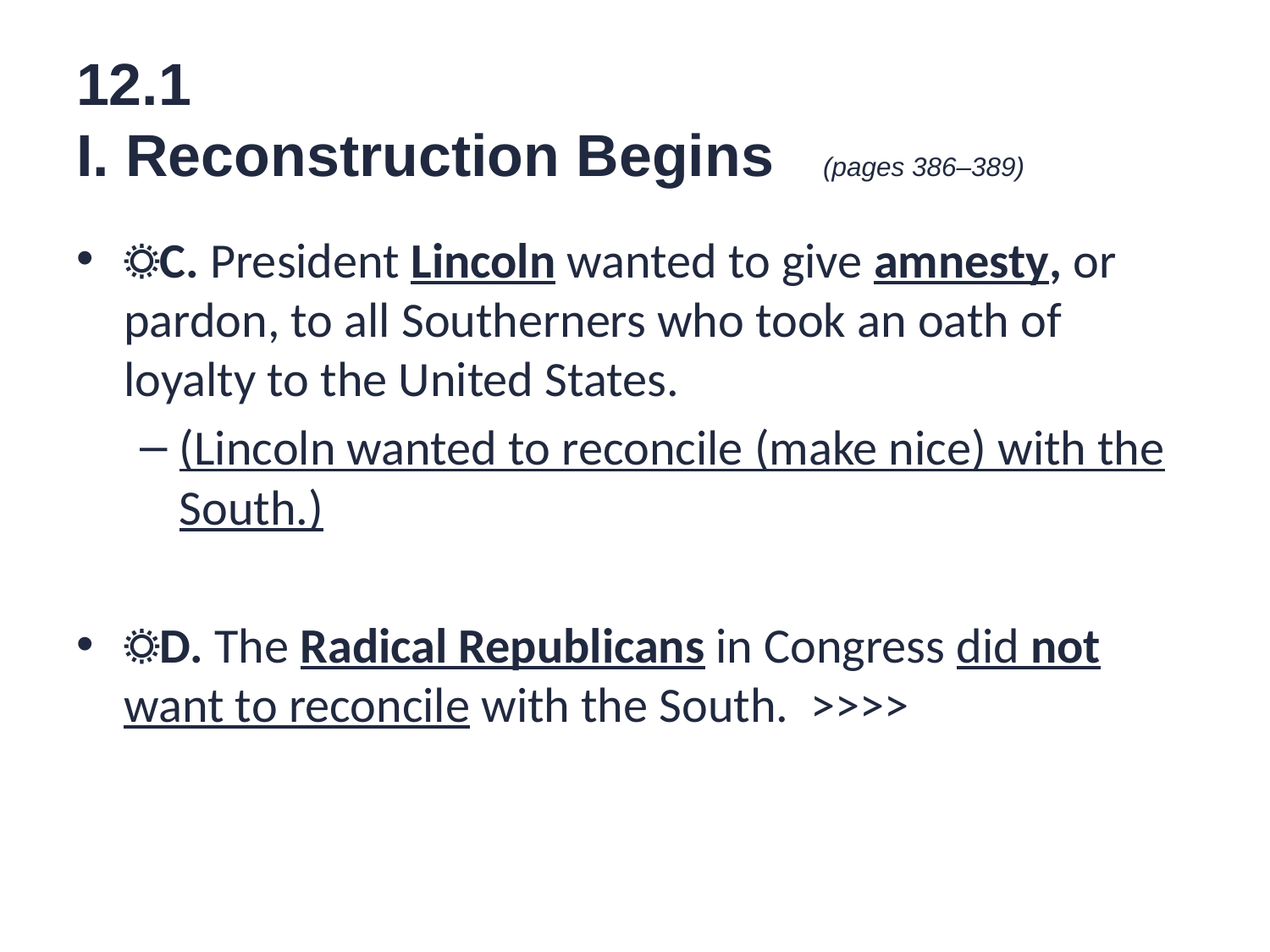

# 12.1 I. Reconstruction Begins 								(pages 386–389)
☼C. President Lincoln wanted to give amnesty, or pardon, to all Southerners who took an oath of loyalty to the United States.
(Lincoln wanted to reconcile (make nice) with the South.)

☼D. The Radical Republicans in Congress did not want to reconcile with the South.  >>>>